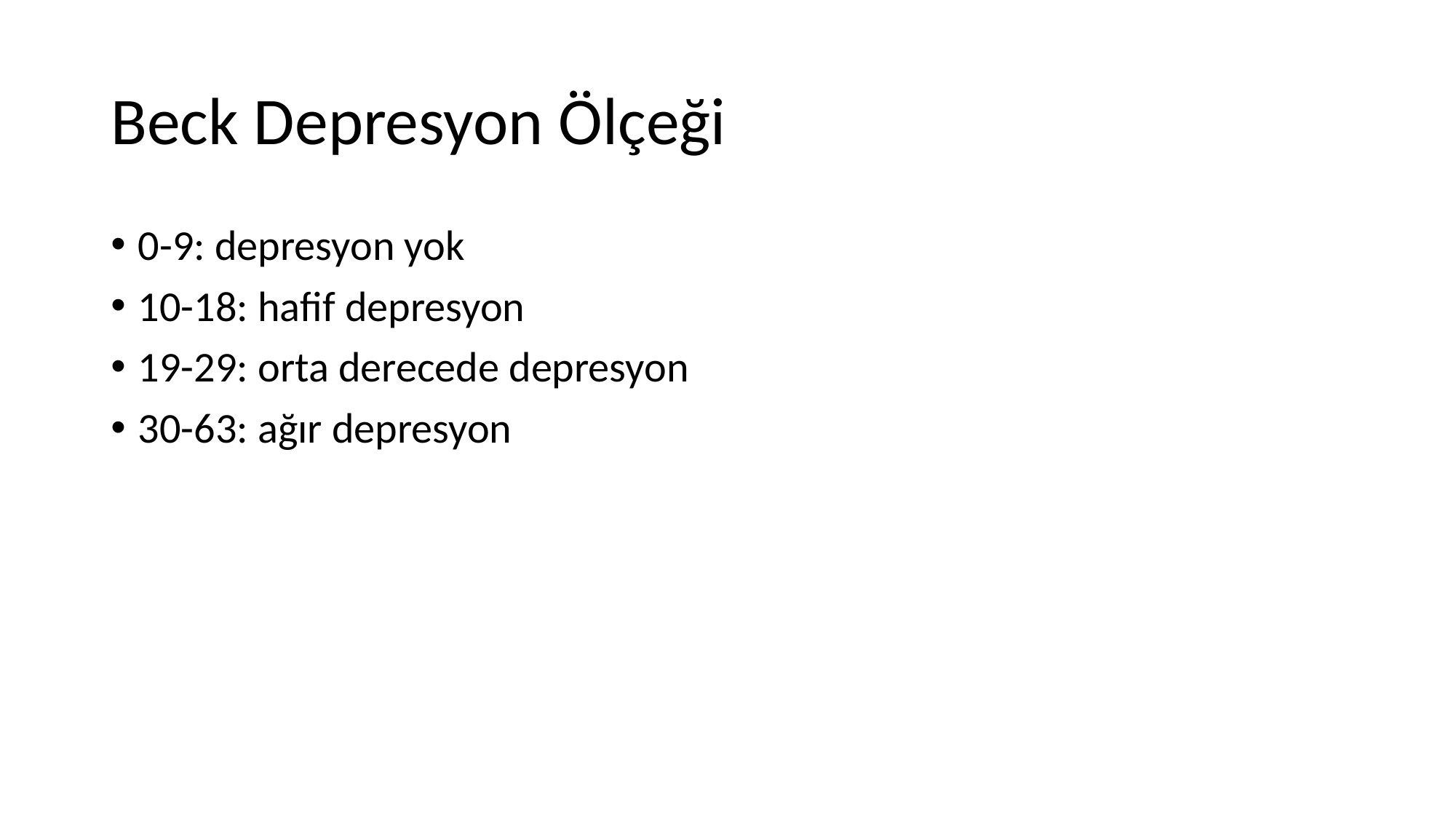

# Beck Depresyon Ölçeği
0-9: depresyon yok
10-18: hafif depresyon
19-29: orta derecede depresyon
30-63: ağır depresyon